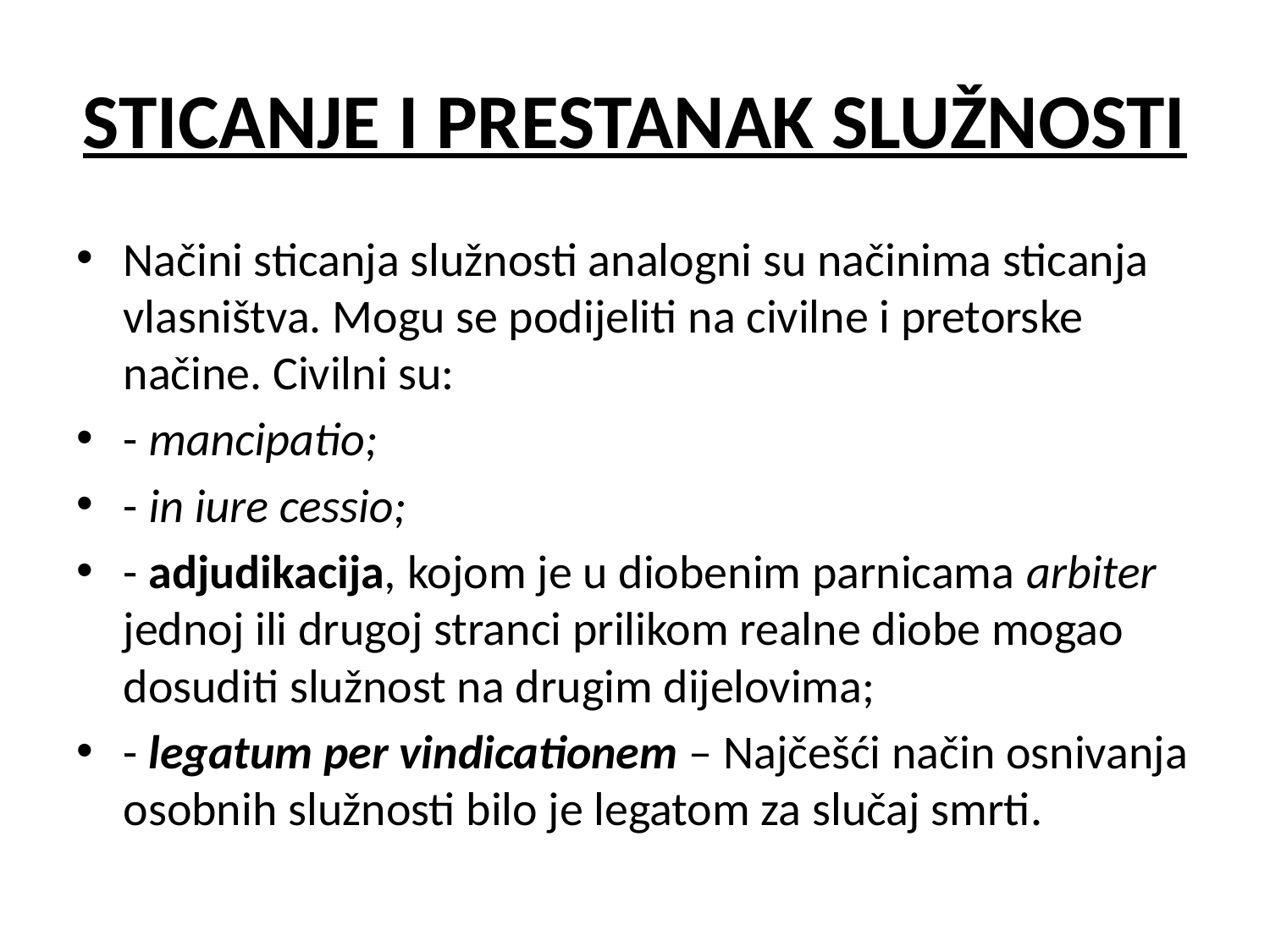

# STICANJE I PRESTANAK SLUŽNOSTI
Načini sticanja služnosti analogni su načinima sticanja vlasništva. Mogu se podijeliti na civilne i pretorske načine. Civilni su:
- mancipatio;
- in iure cessio;
- adjudikacija, kojom je u diobenim parnicama arbiter jednoj ili drugoj stranci prilikom realne diobe mogao dosuditi služnost na drugim dijelovima;
- legatum per vindicationem – Najčešći način osnivanja osobnih služnosti bilo je legatom za slučaj smrti.